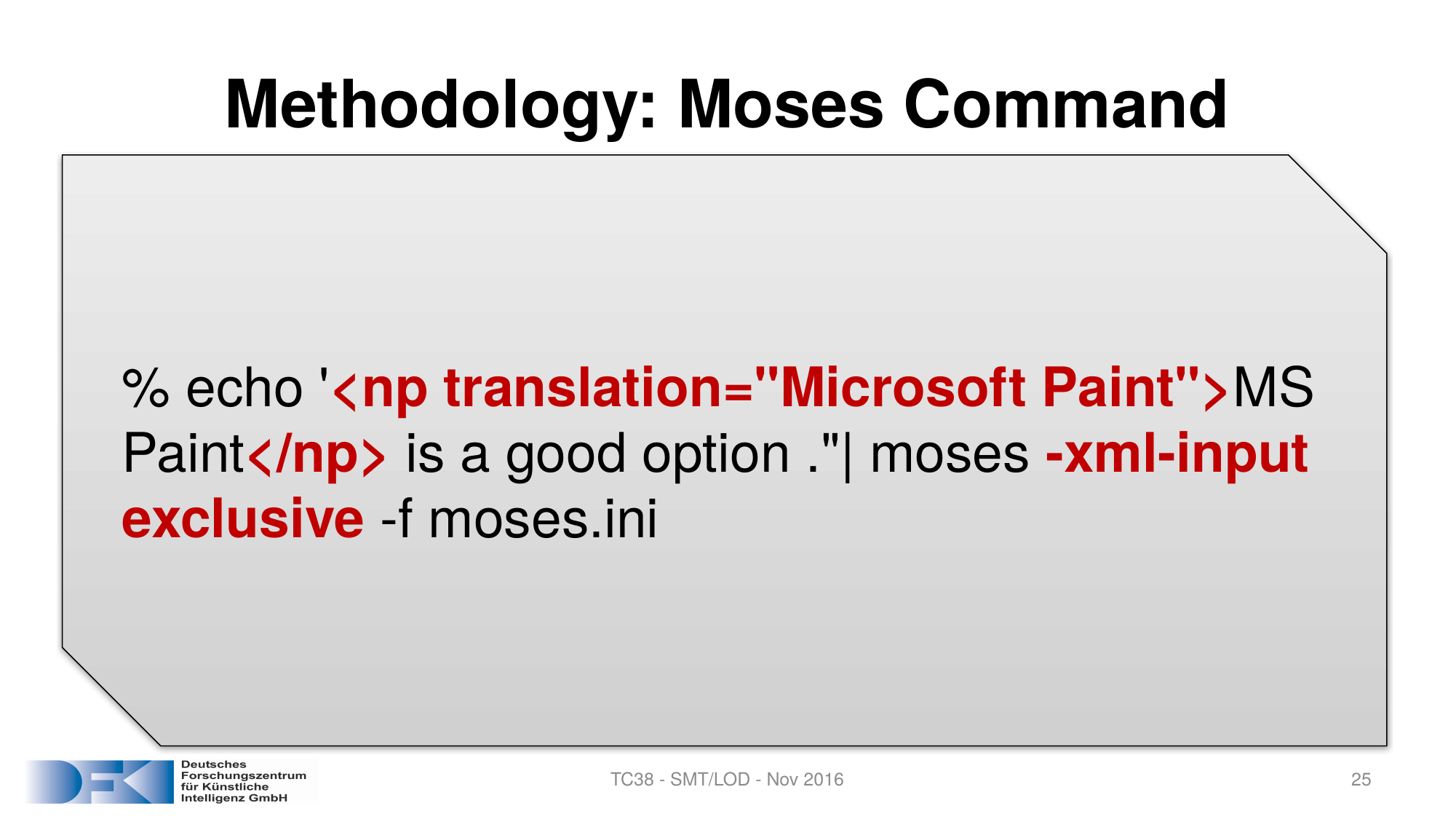

# Methodology: Moses Command
% echo '<np translation="Microsoft Paint">MS Paint</np> is a good option ."| moses -xml-input exclusive -f moses.ini
TC38 - SMT/LOD - Nov 2016
25